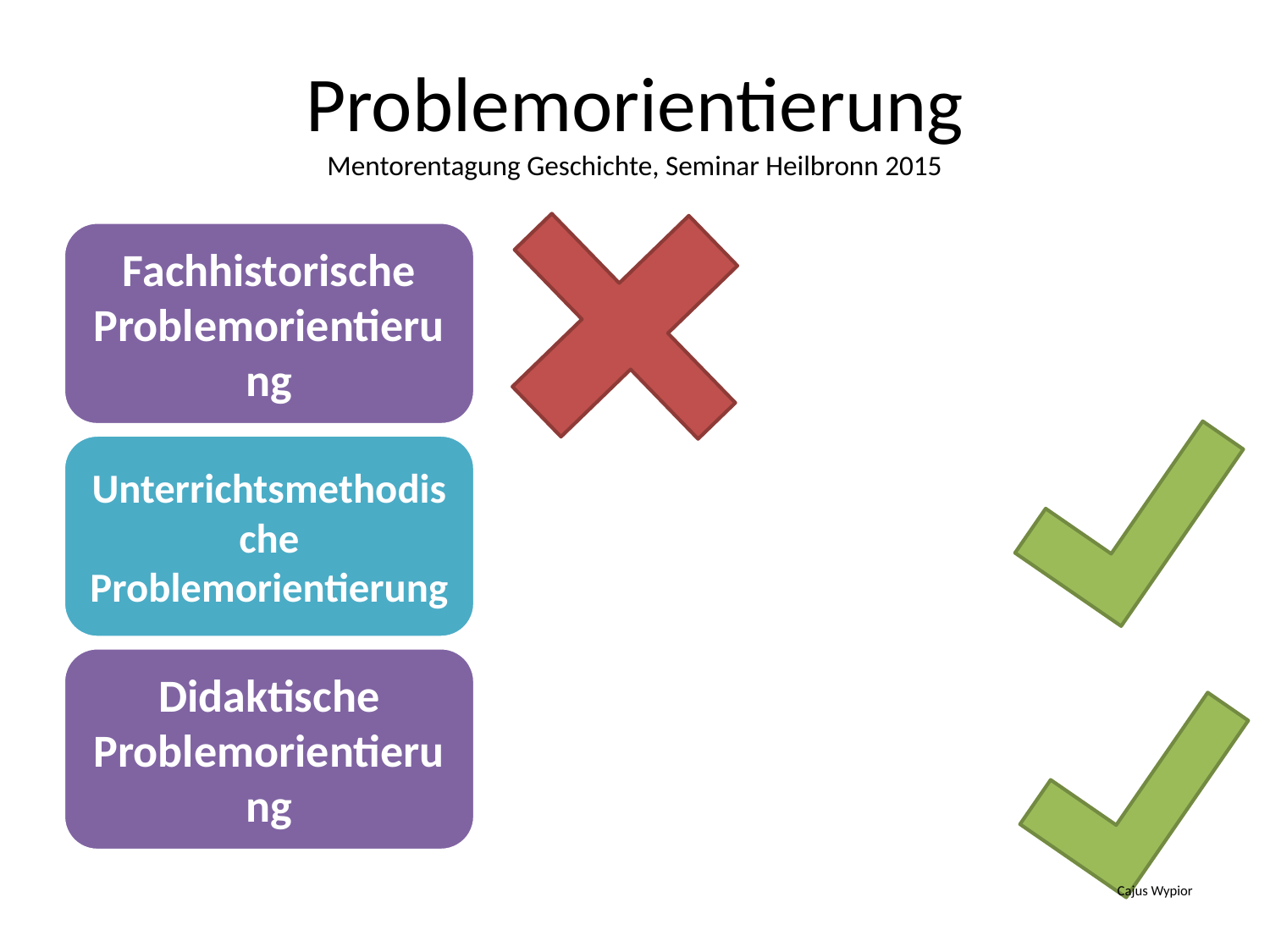

# Problemorientierung Mentorentagung Geschichte, Seminar Heilbronn 2015

Fachhistorische Problemorientierung
Unterrichtsmethodische Problemorientierung
Didaktische Problemorientierung

Cajus Wypior